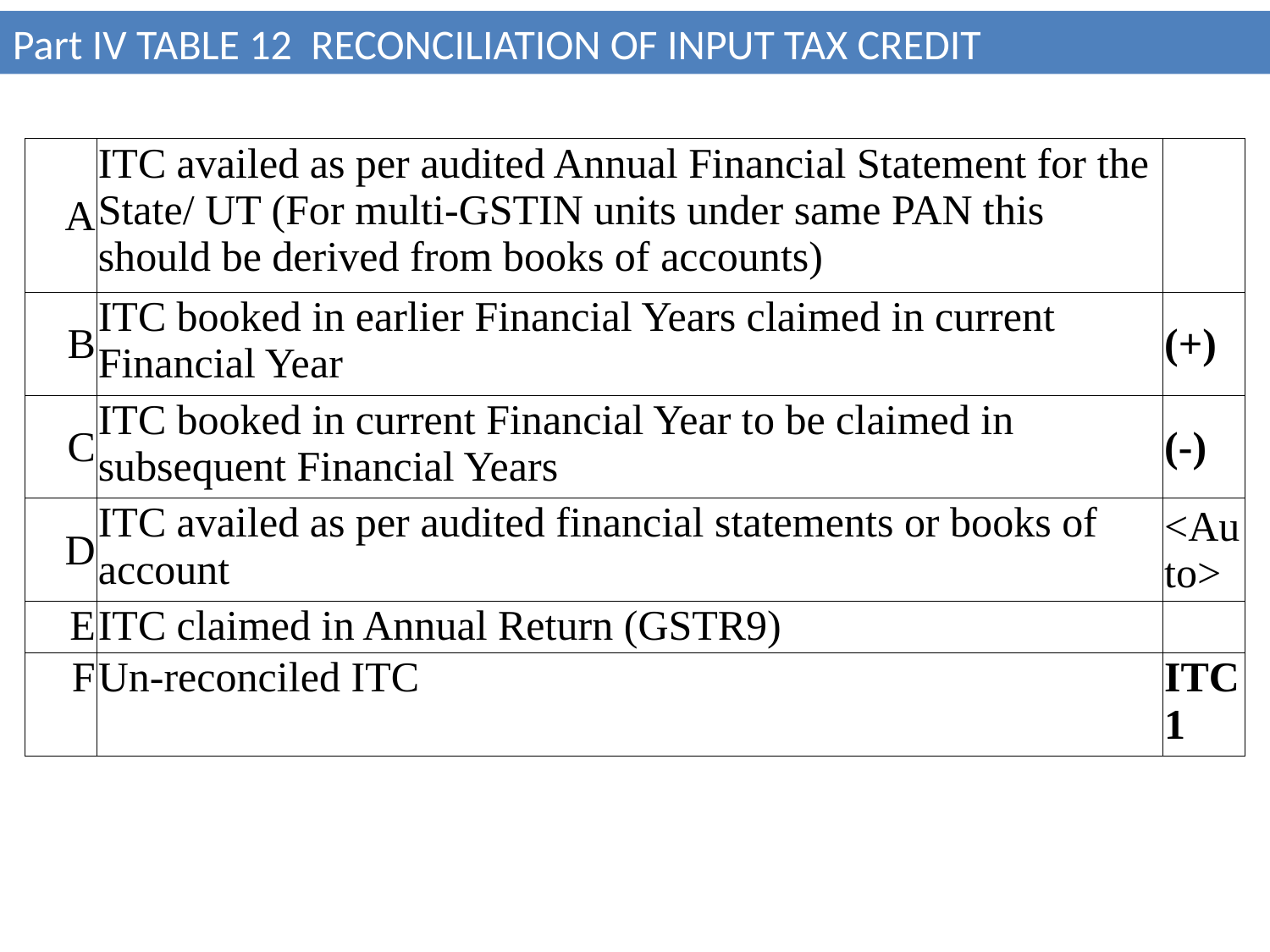

Part IV TABLE 12  RECONCILIATION OF INPUT TAX CREDIT
| A | ITC availed as per audited Annual Financial Statement for the State/ UT (For multi-GSTIN units under same PAN this should be derived from books of accounts) |  |
| --- | --- | --- |
| B | ITC booked in earlier Financial Years claimed in current Financial Year | (+) |
| C | ITC booked in current Financial Year to be claimed in subsequent Financial Years | (-) |
| D | ITC availed as per audited financial statements or books of account | <Auto> |
| E | ITC claimed in Annual Return (GSTR9) |  |
| F | Un-reconciled ITC | ITC 1 |